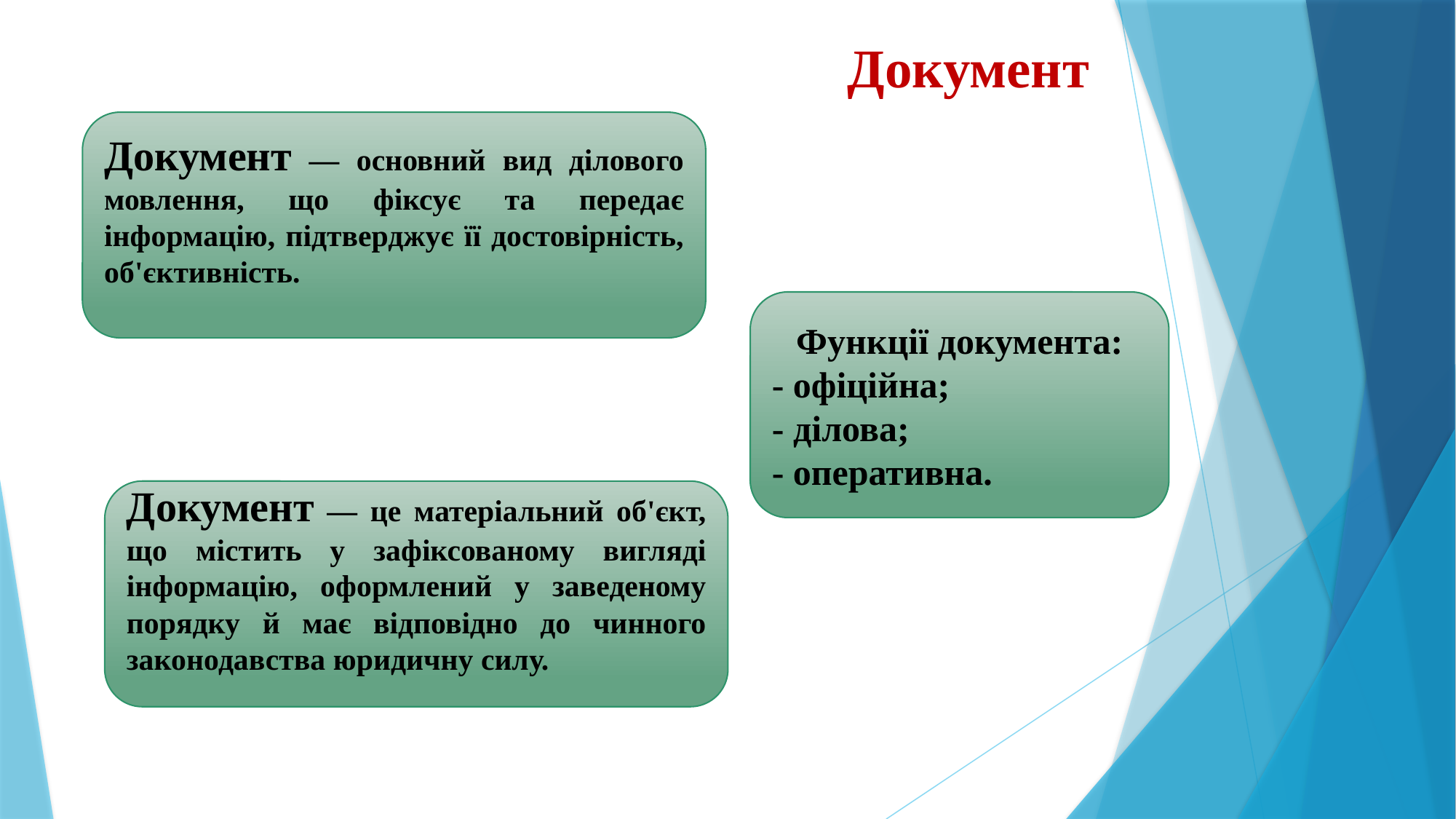

# Документ
Документ — основний вид ділового мовлення, що фіксує та передає інформацію, підтверджує її достовірність, об'єктивність.

Функції документа:
- офіційна;
- ділова;
- оперативна.
Документ — це матеріальний об'єкт, що містить у зафіксованому вигляді інформацію, оформлений у заведеному порядку й має відповідно до чинного законодавства юридичну силу.